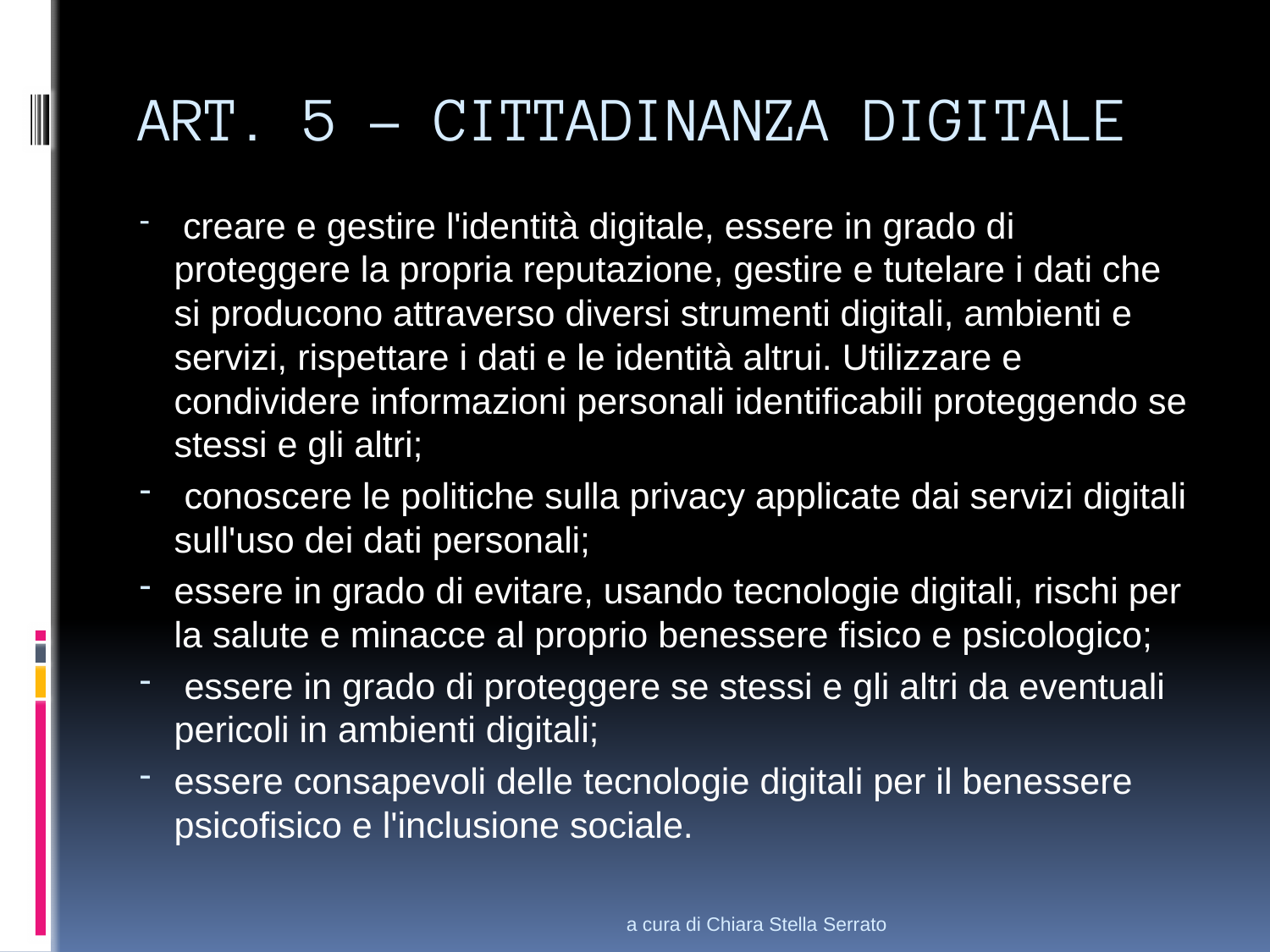

# ART. 5 - CITTADINANZA DIGITALE
 creare e gestire l'identità digitale, essere in grado di proteggere la propria reputazione, gestire e tutelare i dati che si producono attraverso diversi strumenti digitali, ambienti e servizi, rispettare i dati e le identità altrui. Utilizzare e condividere informazioni personali identificabili proteggendo se stessi e gli altri;
 conoscere le politiche sulla privacy applicate dai servizi digitali sull'uso dei dati personali;
essere in grado di evitare, usando tecnologie digitali, rischi per la salute e minacce al proprio benessere fisico e psicologico;
 essere in grado di proteggere se stessi e gli altri da eventuali pericoli in ambienti digitali;
essere consapevoli delle tecnologie digitali per il benessere psicofisico e l'inclusione sociale.

a cura di Chiara Stella Serrato